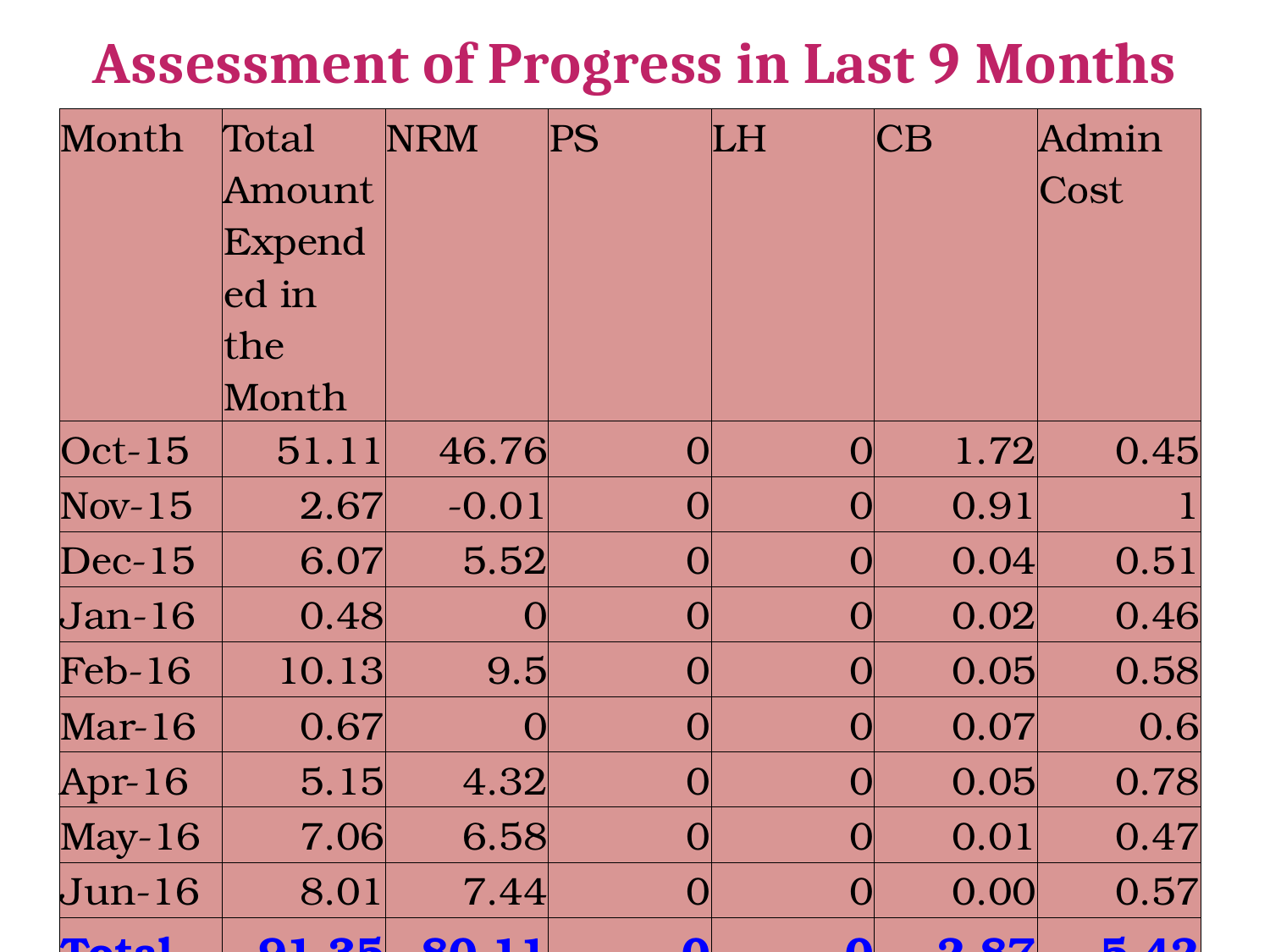

# Assessment of Progress in Last 9 Months
| Month | Total Amount Expended in the Month | NRM | PS | LH | CB | Admin Cost |
| --- | --- | --- | --- | --- | --- | --- |
| Oct-15 | 51.11 | 46.76 | 0 | 0 | 1.72 | 0.45 |
| Nov-15 | 2.67 | -0.01 | 0 | 0 | 0.91 | 1 |
| Dec-15 | 6.07 | 5.52 | 0 | 0 | 0.04 | 0.51 |
| Jan-16 | 0.48 | 0 | 0 | 0 | 0.02 | 0.46 |
| Feb-16 | 10.13 | 9.5 | 0 | 0 | 0.05 | 0.58 |
| Mar-16 | 0.67 | 0 | 0 | 0 | 0.07 | 0.6 |
| Apr-16 | 5.15 | 4.32 | 0 | 0 | 0.05 | 0.78 |
| May-16 | 7.06 | 6.58 | 0 | 0 | 0.01 | 0.47 |
| Jun-16 | 8.01 | 7.44 | 0 | 0 | 0.00 | 0.57 |
| Total | 91.35 | 80.11 | 0 | 0 | 2.87 | 5.42 |